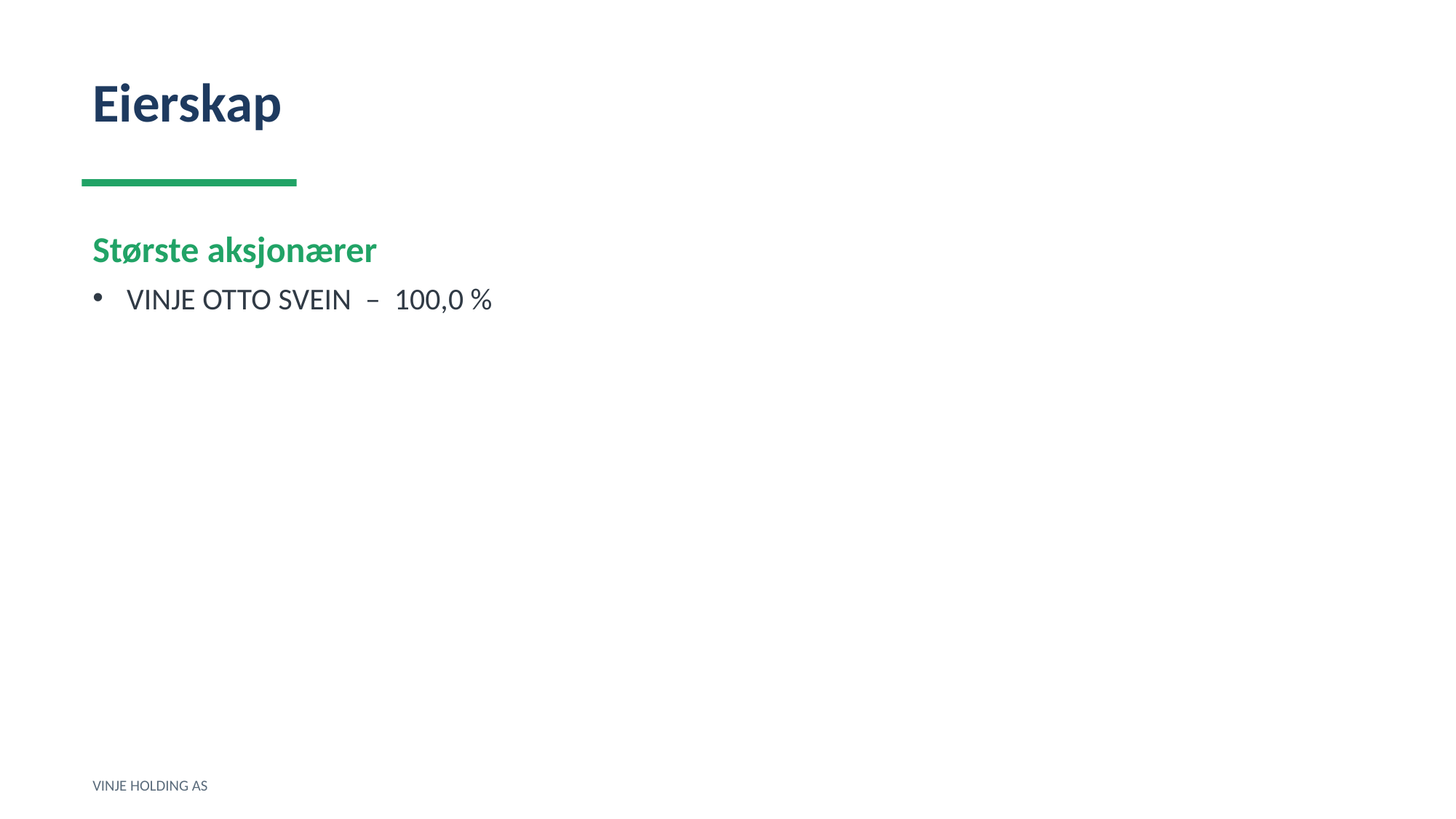

Eierskap

Største aksjonærer
VINJE OTTO SVEIN  –  100,0 %
VINJE HOLDING AS